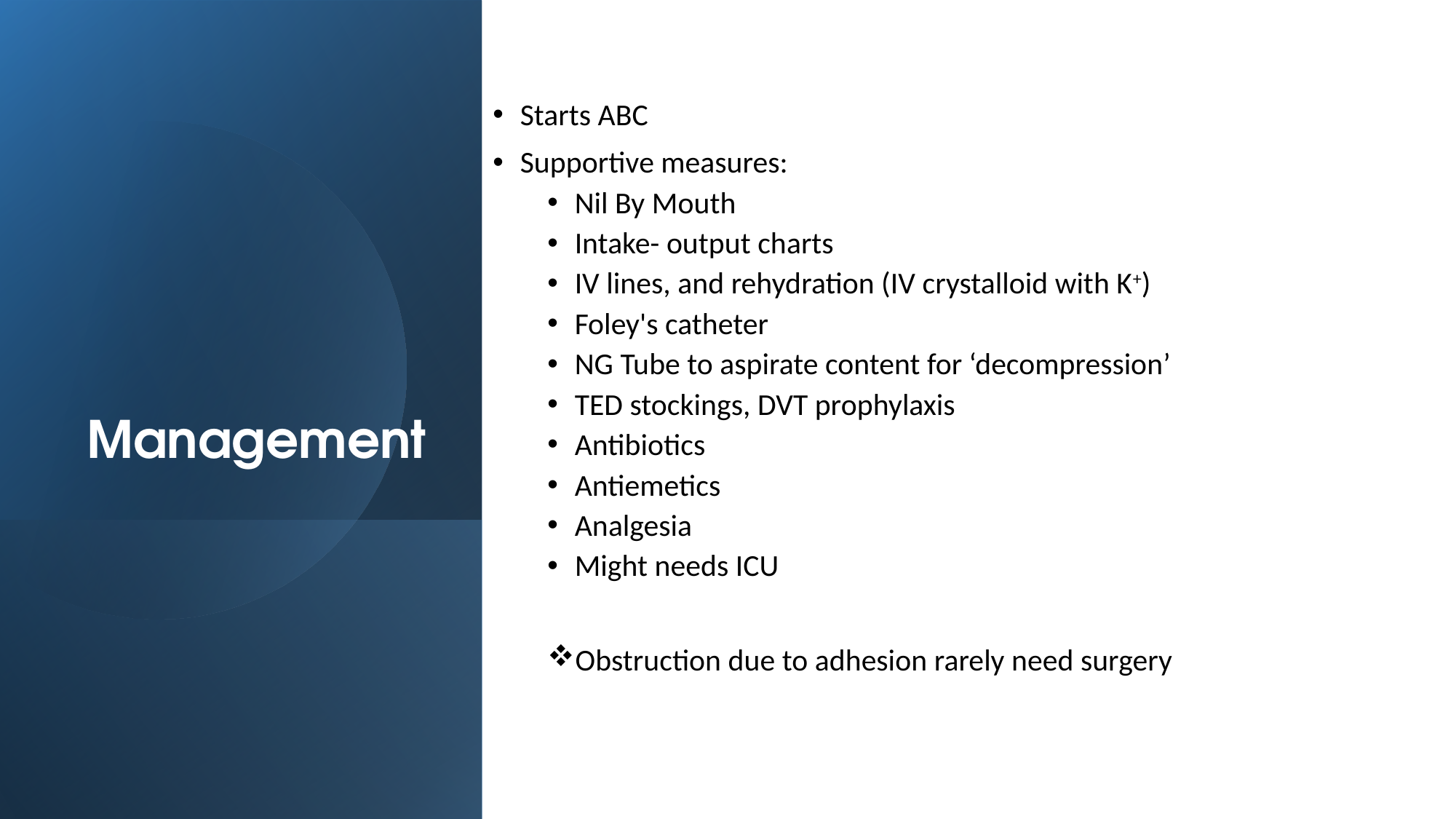

Starts ABC
Supportive measures:
Nil By Mouth
Intake- output charts
IV lines, and rehydration (IV crystalloid with K+)
Foley's catheter
NG Tube to aspirate content for ‘decompression’
TED stockings, DVT prophylaxis
Antibiotics
Antiemetics
Analgesia
Might needs ICU

Obstruction due to adhesion rarely need surgery

# Management